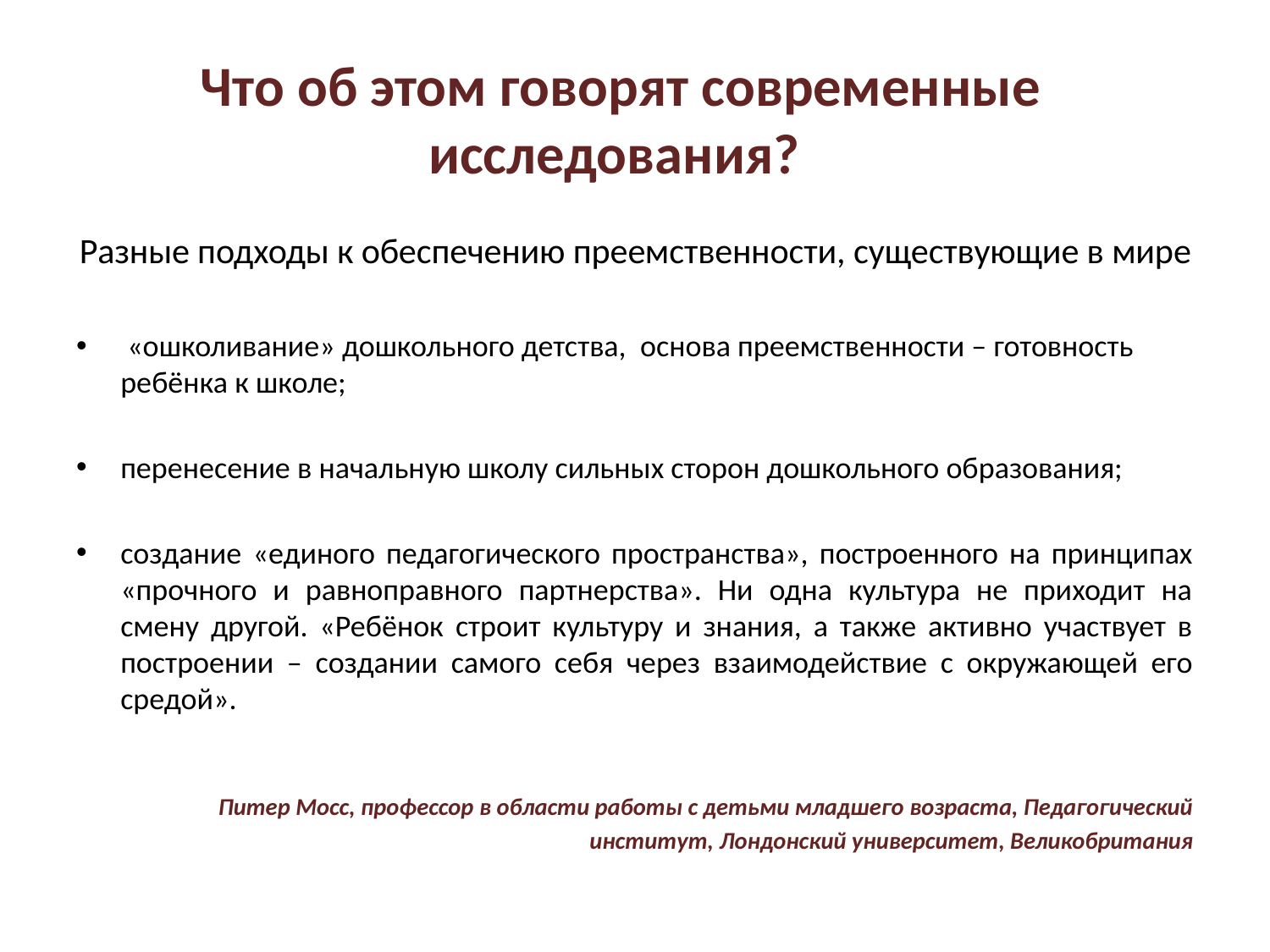

# Что об этом говорят современные исследования?
Разные подходы к обеспечению преемственности, существующие в мире

 «ошколивание» дошкольного детства,  основа преемственности – готовность ребёнка к школе;

перенесение в начальную школу сильных сторон дошкольного образования;

создание «единого педагогического пространства», построенного на принципах «прочного и равноправного партнерства». Ни одна культура не приходит на смену другой. «Ребёнок строит культуру и знания, а также активно участвует в построении – создании самого себя через взаимодействие с окружающей его средой».

Питер Мосс, профессор в области работы с детьми младшего возраста, Педагогический
институт, Лондонский университет, Великобритания